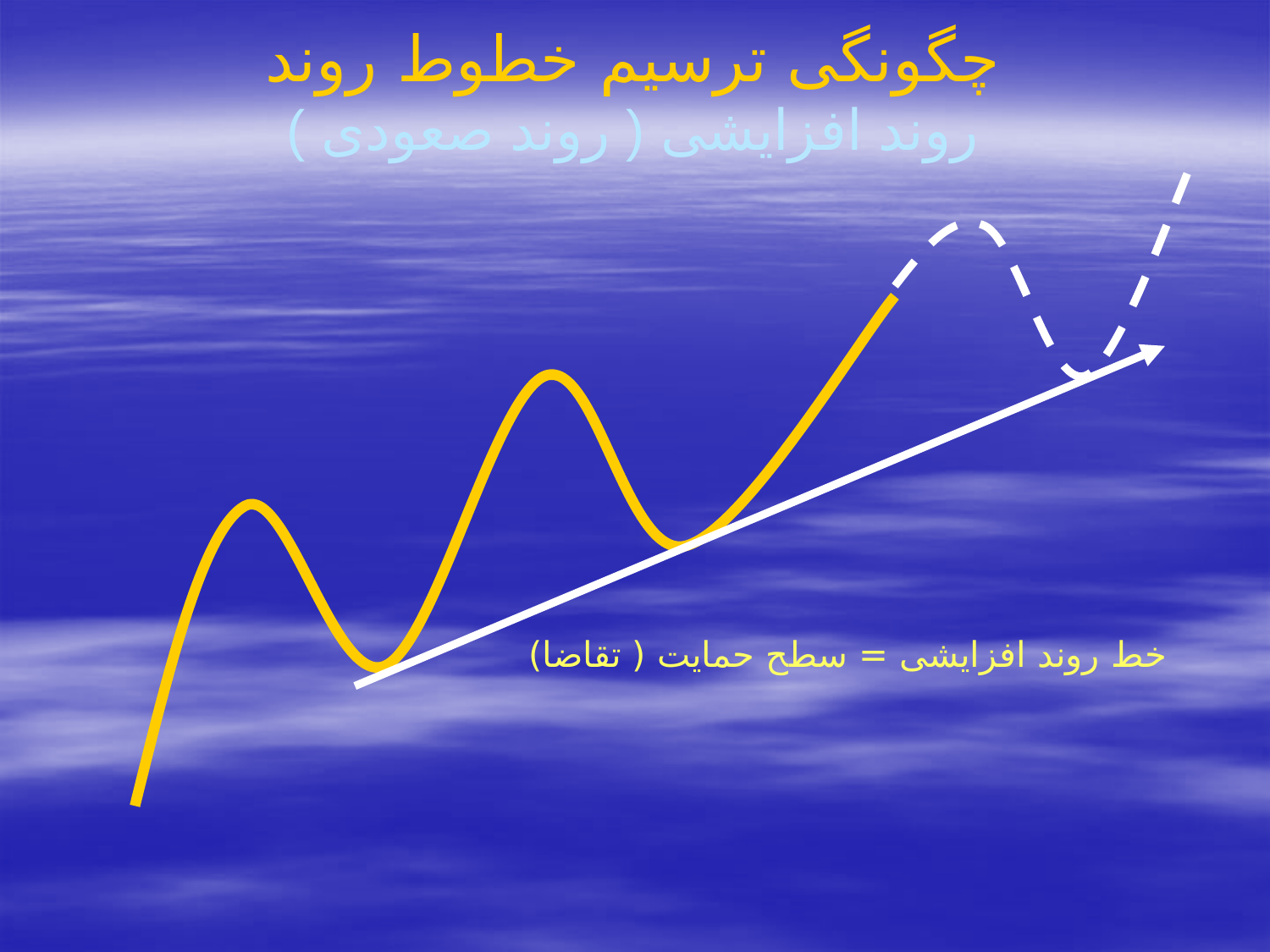

# چگونگی ترسیم خطوط روند روند افزایشی ( روند صعودی )

خط روند افزایشی = سطح حمایت ( تقاضا)